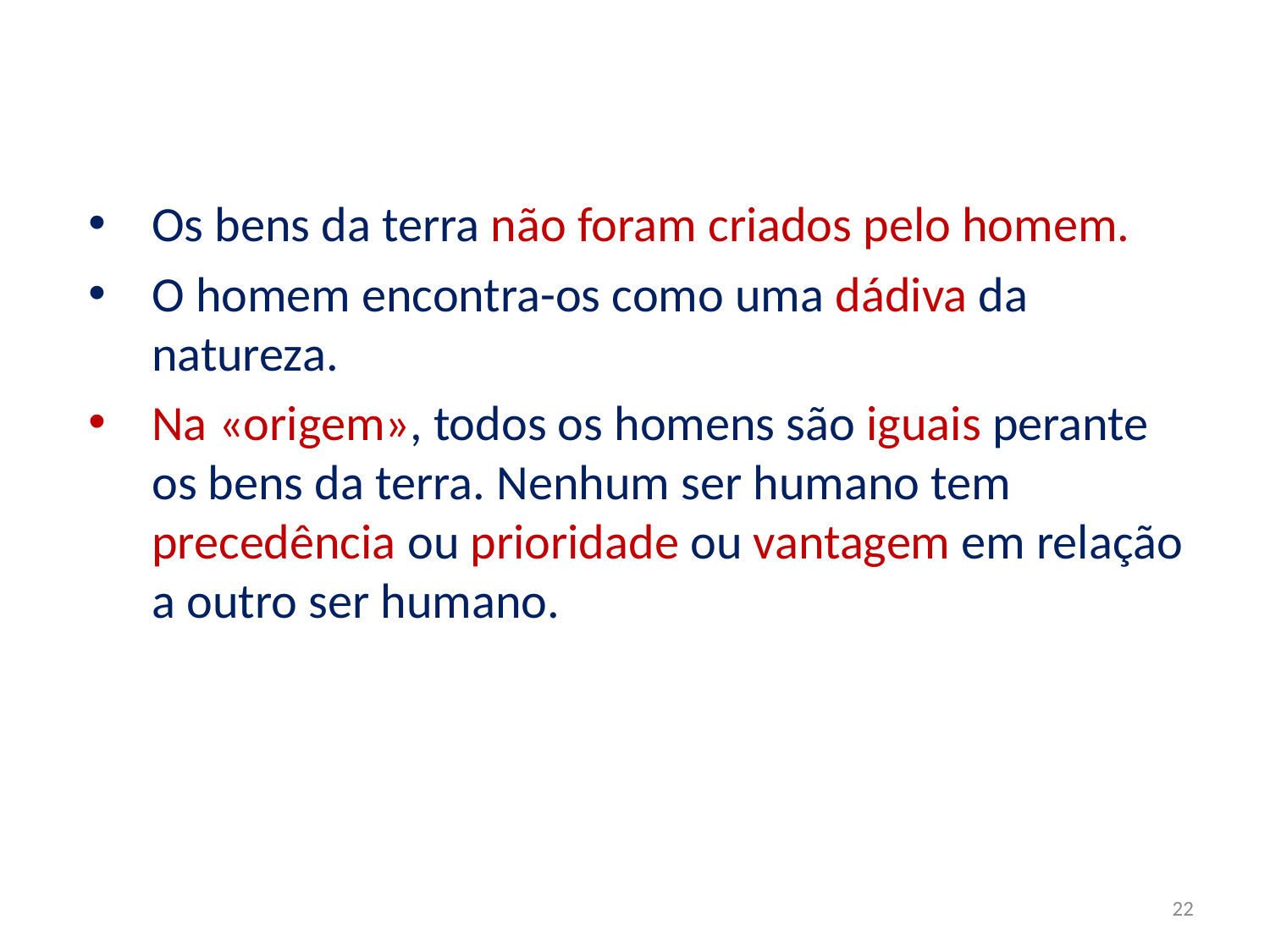

Os bens da terra não foram criados pelo homem.
O homem encontra-os como uma dádiva da natureza.
Na «origem», todos os homens são iguais perante os bens da terra. Nenhum ser humano tem precedência ou prioridade ou vantagem em relação a outro ser humano.
22